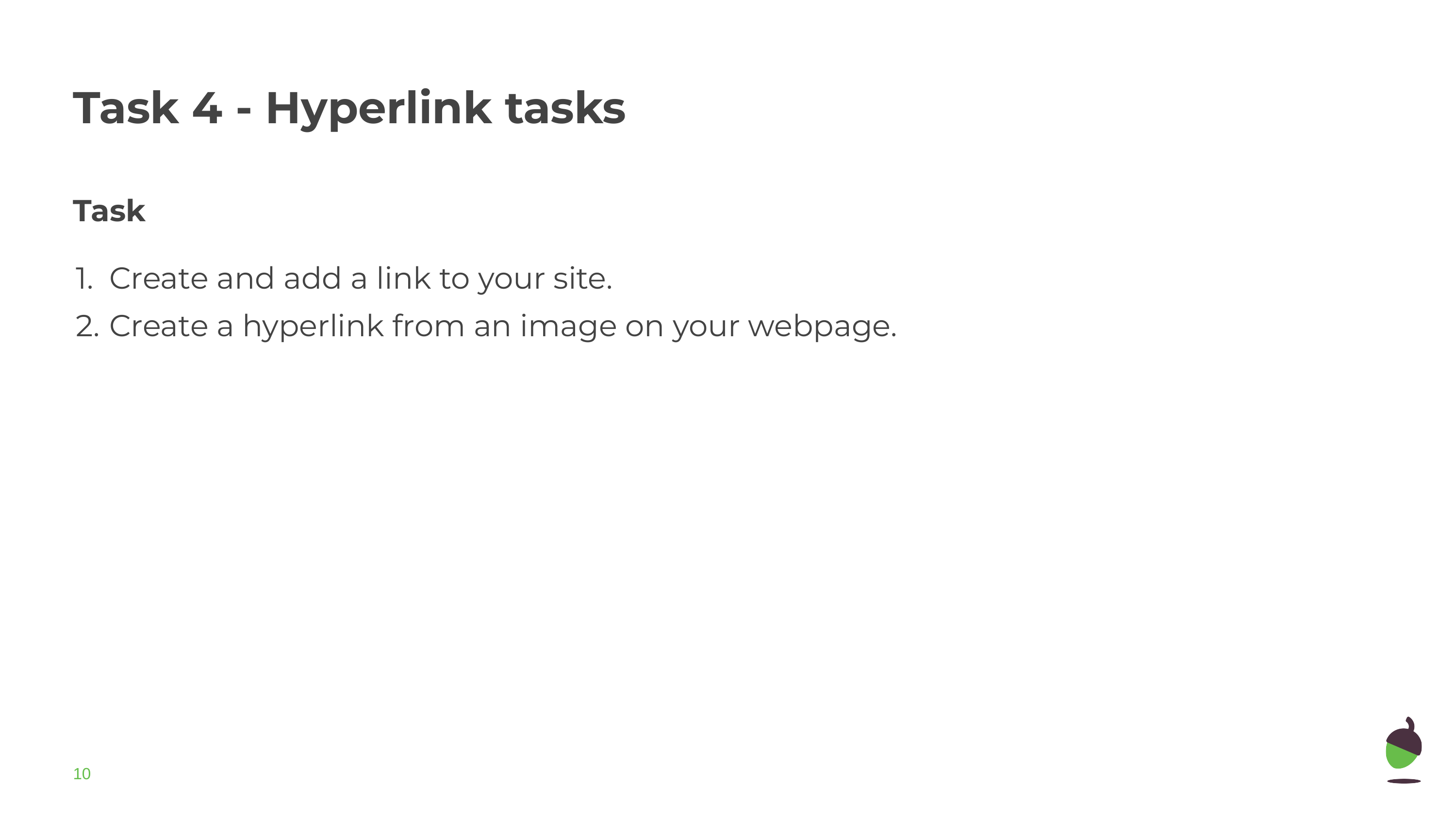

# Task 4 - Hyperlink tasks
Task
Create and add a link to your site.
Create a hyperlink from an image on your webpage.

10